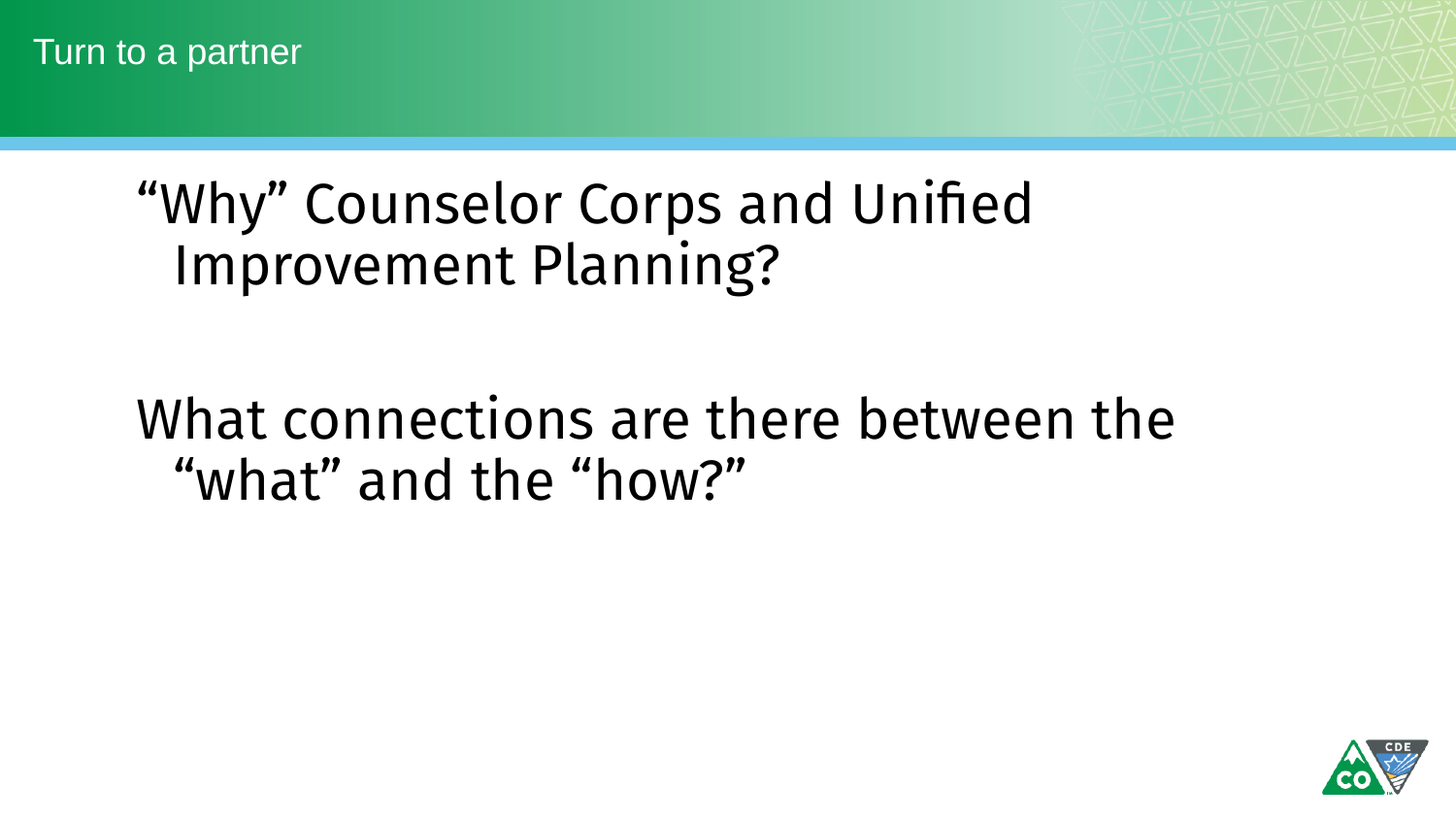

# Turn to a partner
“Why” Counselor Corps and Unified Improvement Planning?

What connections are there between the “what” and the “how?”